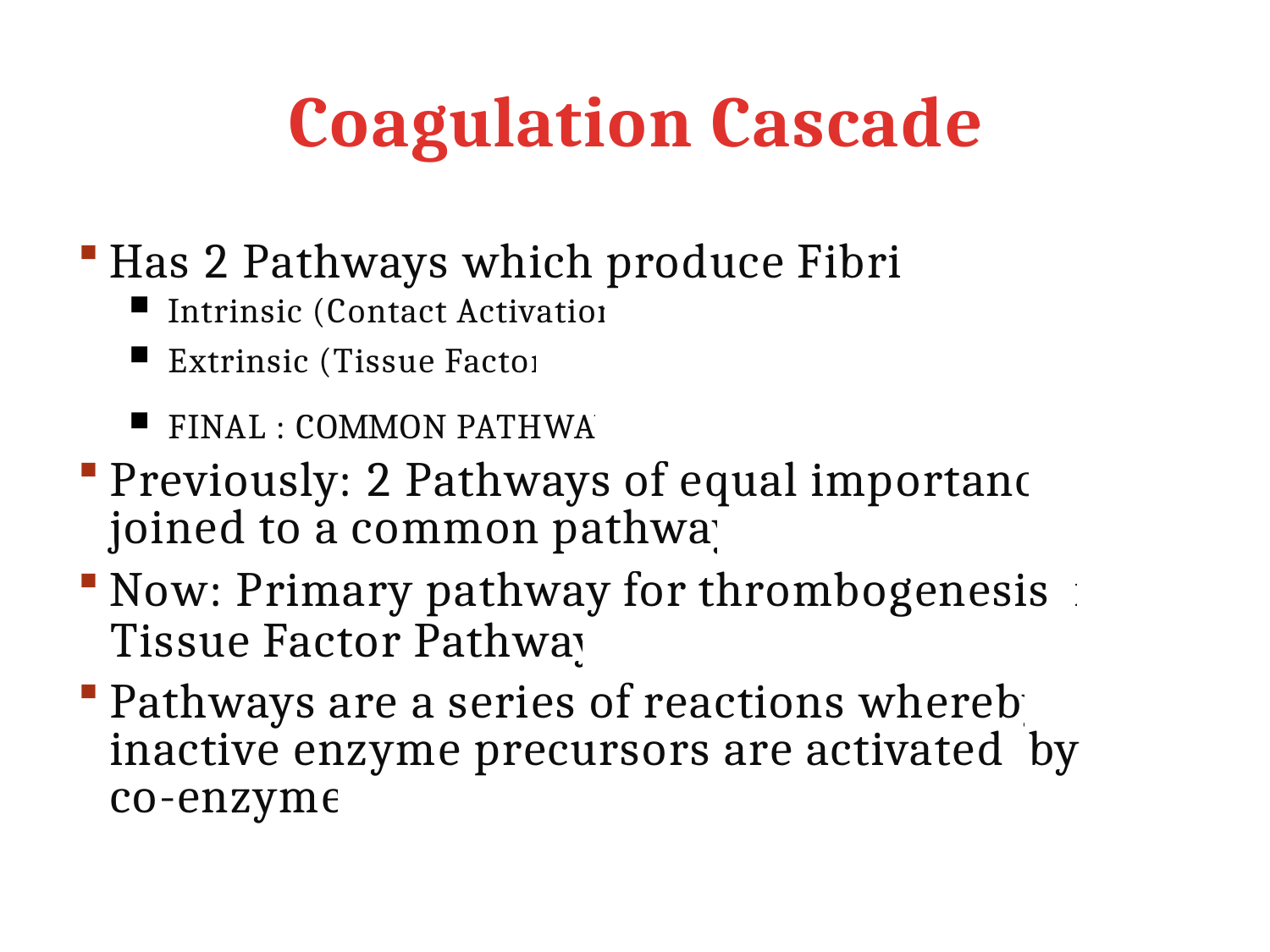

# Coagulation Cascade
Has 2 Pathways which produce Fibrin
Intrinsic (Contact Activation)
Extrinsic (Tissue Factor)
FINAL : COMMON PATHWAY
Previously: 2 Pathways of equal importance joined to a common pathway
Now: Primary pathway for thrombogenesis  is Tissue Factor Pathway
Pathways are a series of reactions whereby  inactive enzyme precursors are activated  by a co-enzyme